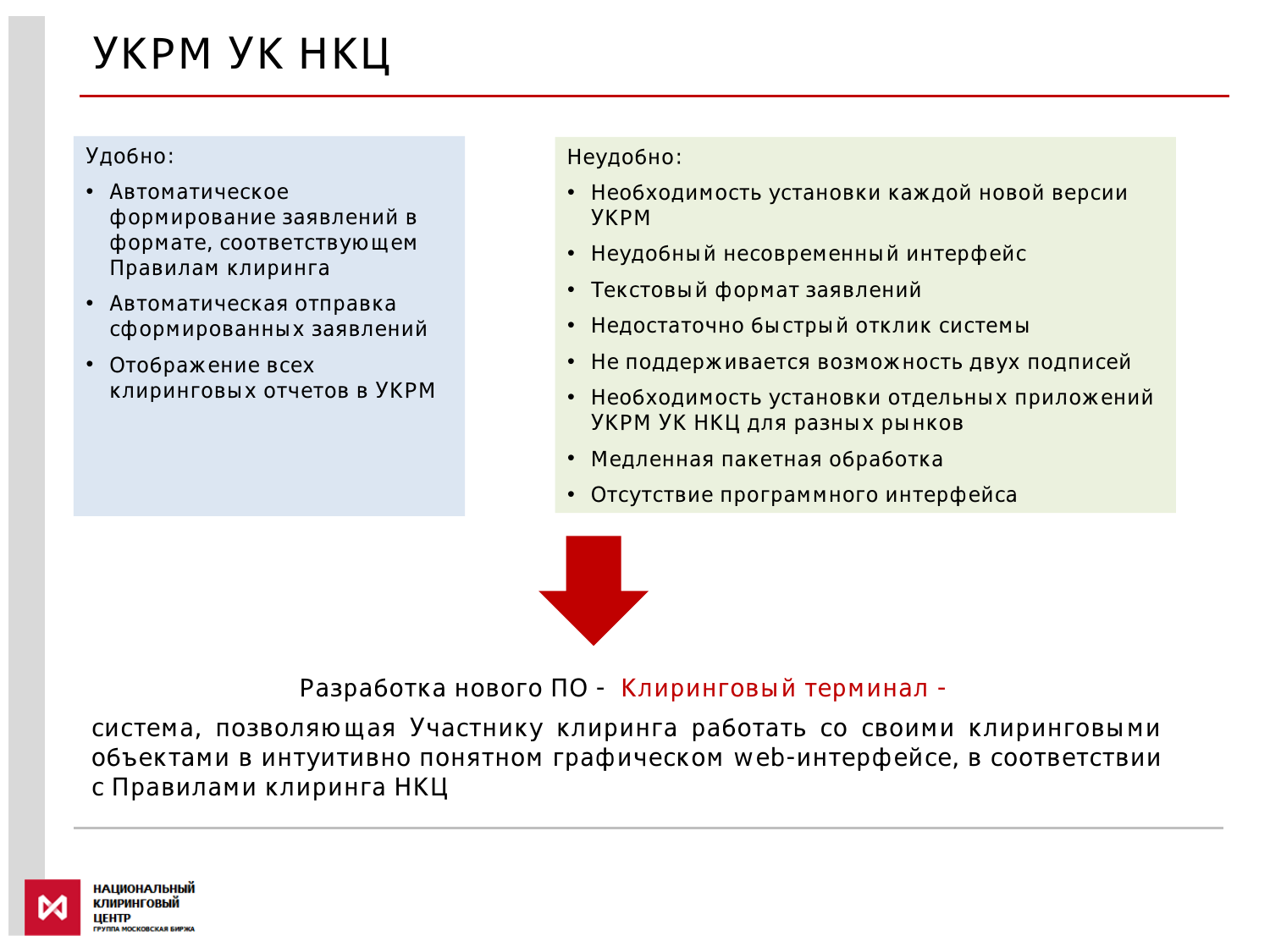

УКРМ УК НКЦ
Удобно:
Автоматическое формирование заявлений в формате, соответствующем Правилам клиринга
Автоматическая отправка сформированных заявлений
Отображение всех клиринговых отчетов в УКРМ

Неудобно:
Необходимость установки каждой новой версии УКРМ
Неудобный несовременный интерфейс
Текстовый формат заявлений
Недостаточно быстрый отклик системы
Не поддерживается возможность двух подписей
Необходимость установки отдельных приложений УКРМ УК НКЦ для разных рынков
Медленная пакетная обработка
Отсутствие программного интерфейса

Разработка нового ПО -  Клиринговый терминал -
система, позволяющая Участнику клиринга работать со своими клиринговыми объектами в интуитивно понятном графическом web-интерфейсе, в соответствии с Правилами клиринга НКЦ